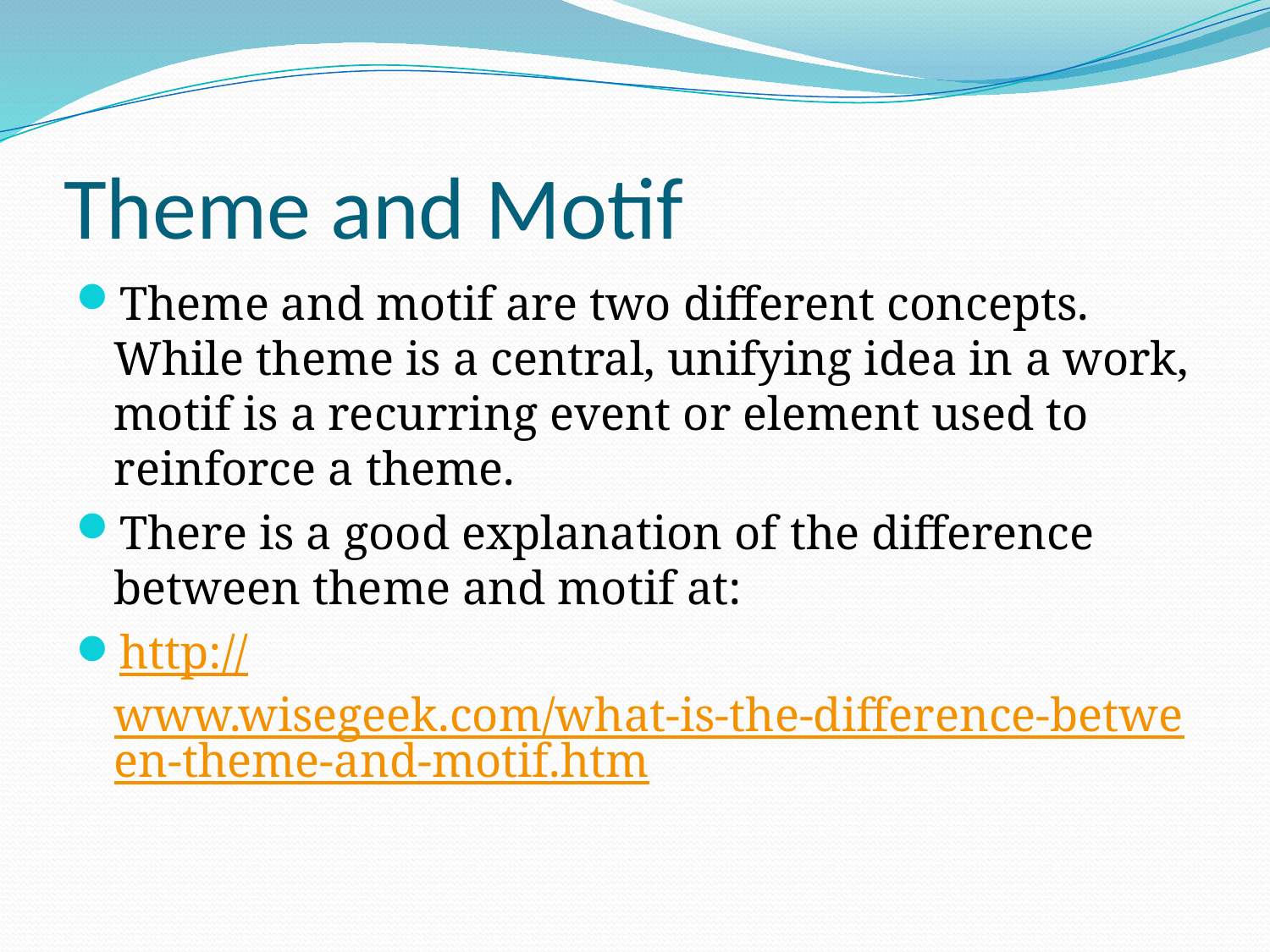

# Theme and Motif
Theme and motif are two different concepts. While theme is a central, unifying idea in a work, motif is a recurring event or element used to reinforce a theme.
There is a good explanation of the difference between theme and motif at:
http://www.wisegeek.com/what-is-the-difference-between-theme-and-motif.htm